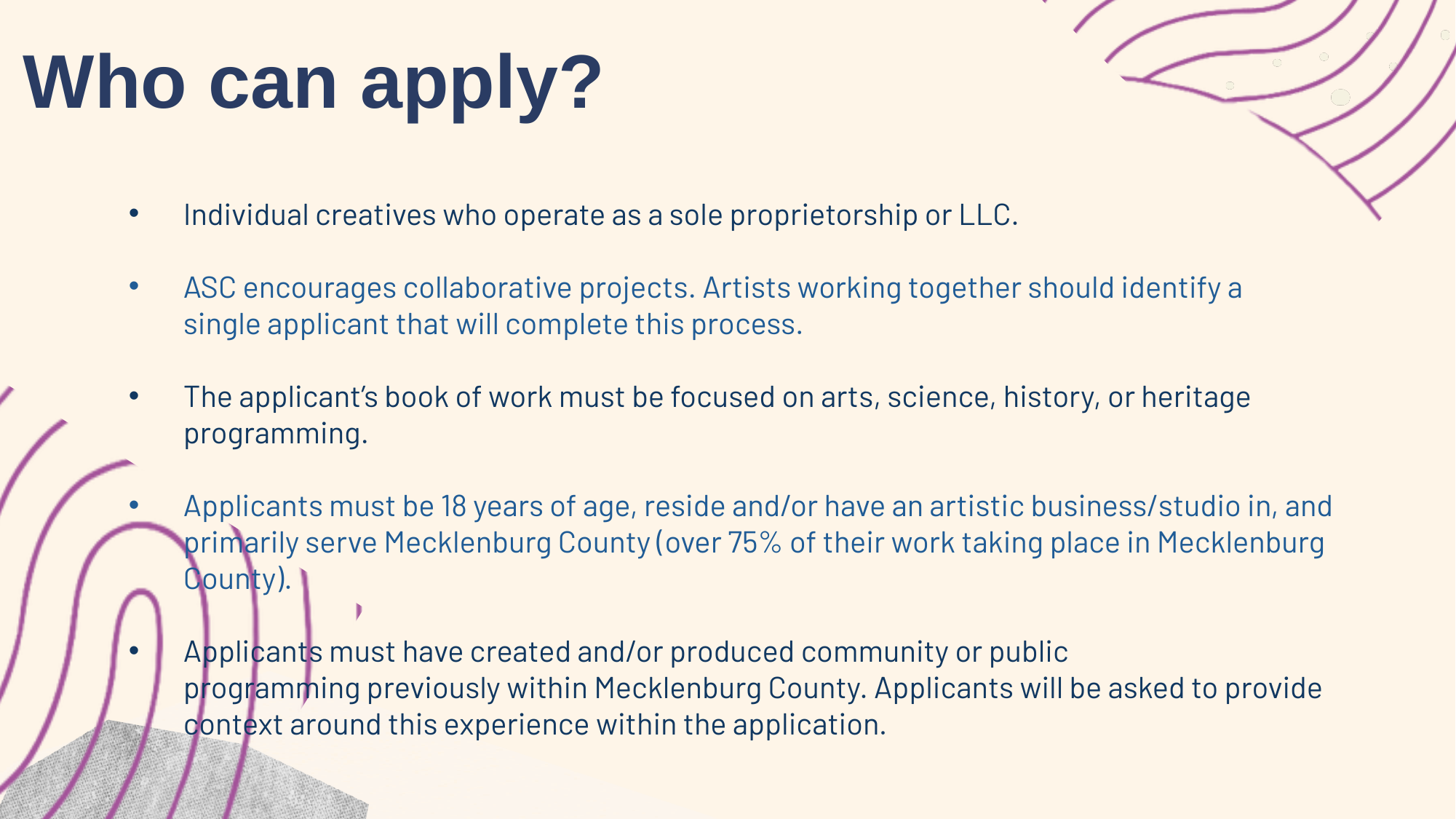

Who can apply?

Individual creatives who operate as a sole proprietorship or LLC.

ASC encourages collaborative projects. Artists working together should identify a single applicant that will complete this process.

The applicant’s book of work must be focused on arts, science, history, or heritage programming.

Applicants must be 18 years of age, reside and/or have an artistic business/studio in, and primarily serve Mecklenburg County (over 75% of their work taking place in Mecklenburg County).

Applicants must have created and/or produced community or public programming previously within Mecklenburg County. Applicants will be asked to provide context around this experience within the application.